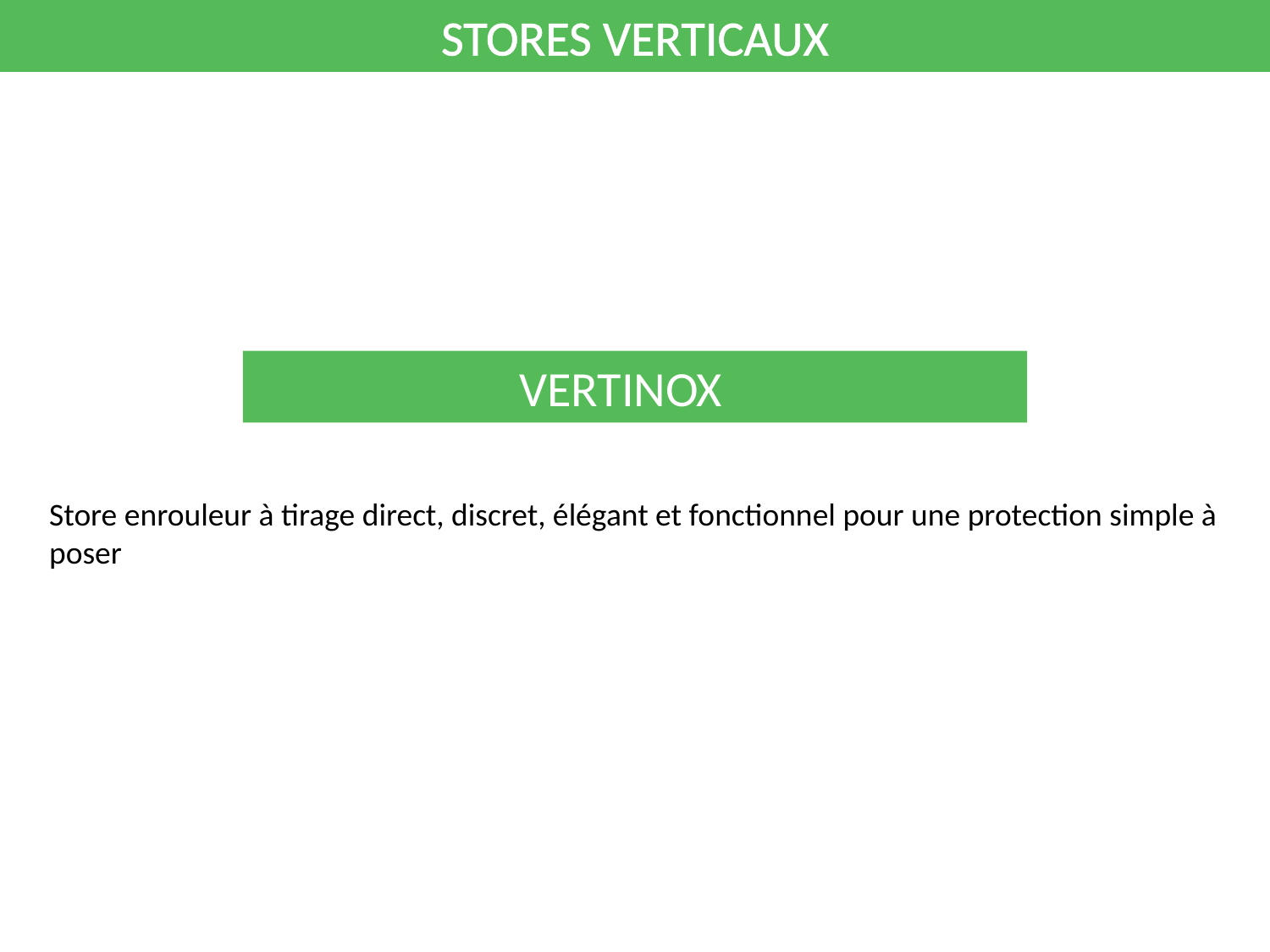

STORES VERTICAUX
	                   VERTINOX
Store enrouleur à tirage direct, discret, élégant et fonctionnel pour une protection simple à poser